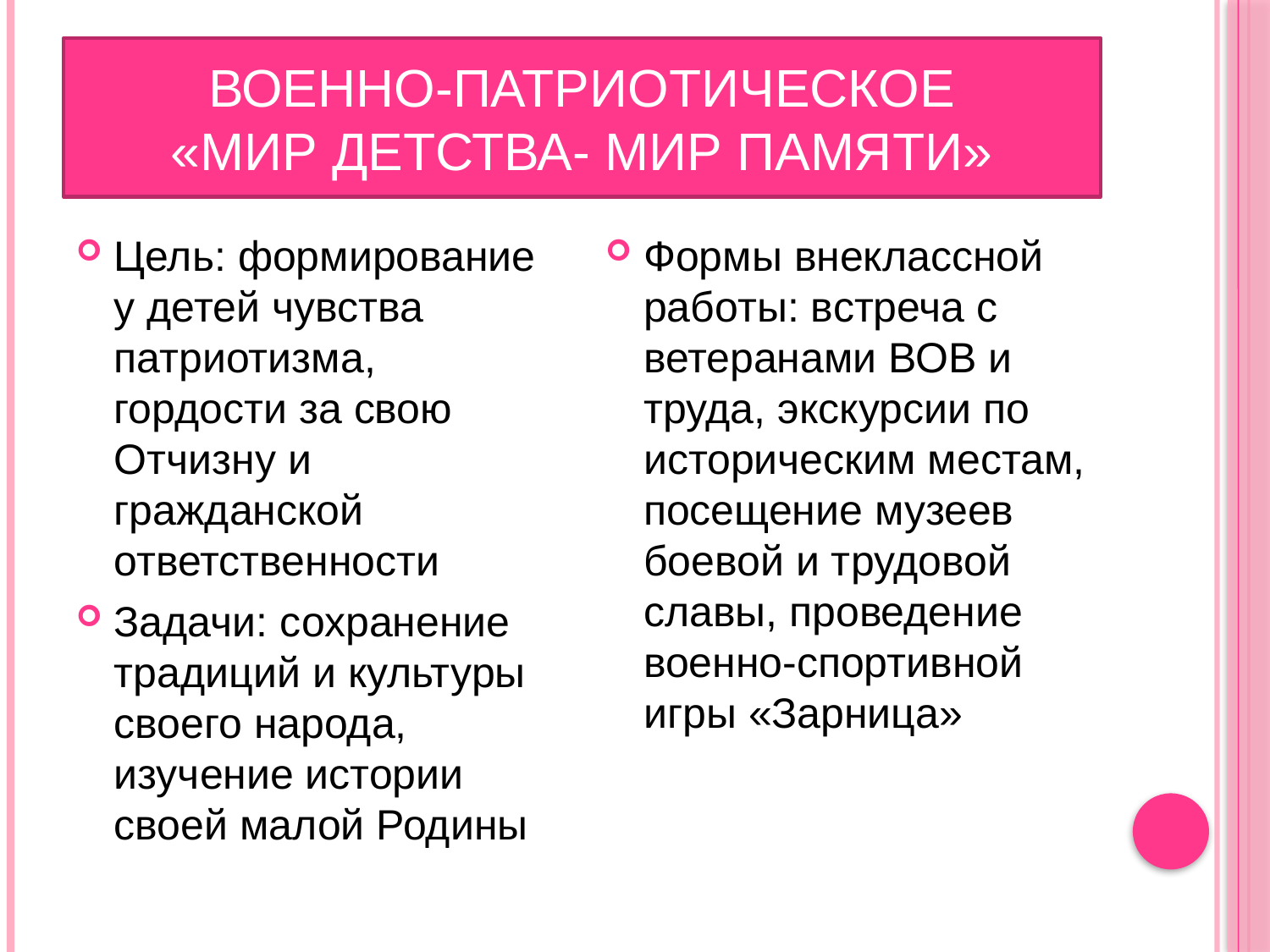

# Военно-патриотическое
«Мир детства- мир памяти»
Цель: формирование у детей чувства патриотизма, гордости за свою Отчизну и гражданской ответственности
Задачи: сохранение традиций и культуры своего народа, изучение истории своей малой Родины
Формы внеклассной работы: встреча с ветеранами ВОВ и труда, экскурсии по историческим местам, посещение музеев боевой и трудовой славы, проведение военно-спортивной игры «Зарница»